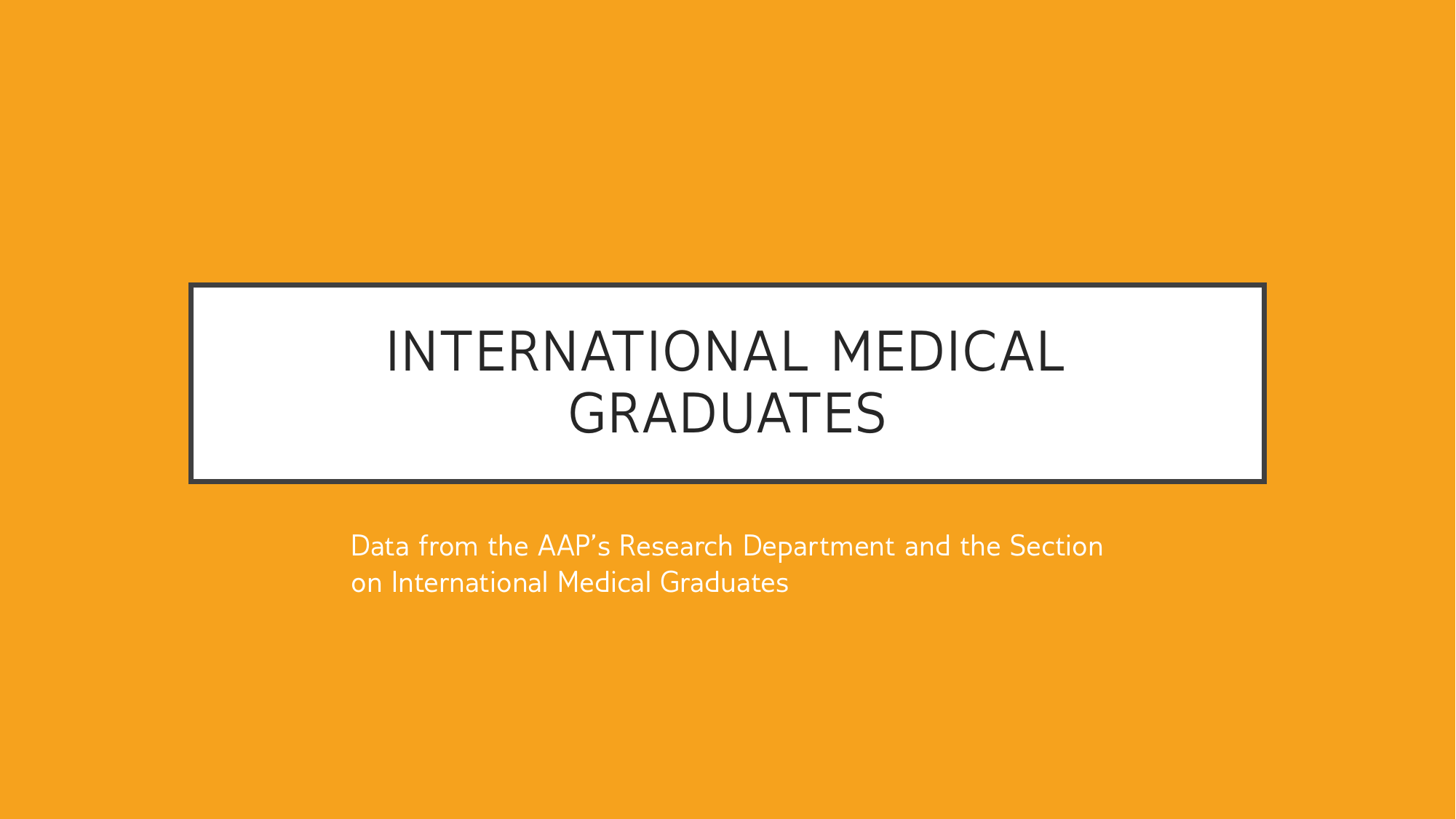

# International MEDICAL GRADUATES
Data from the AAP’s Research Department and the Section on International Medical Graduates